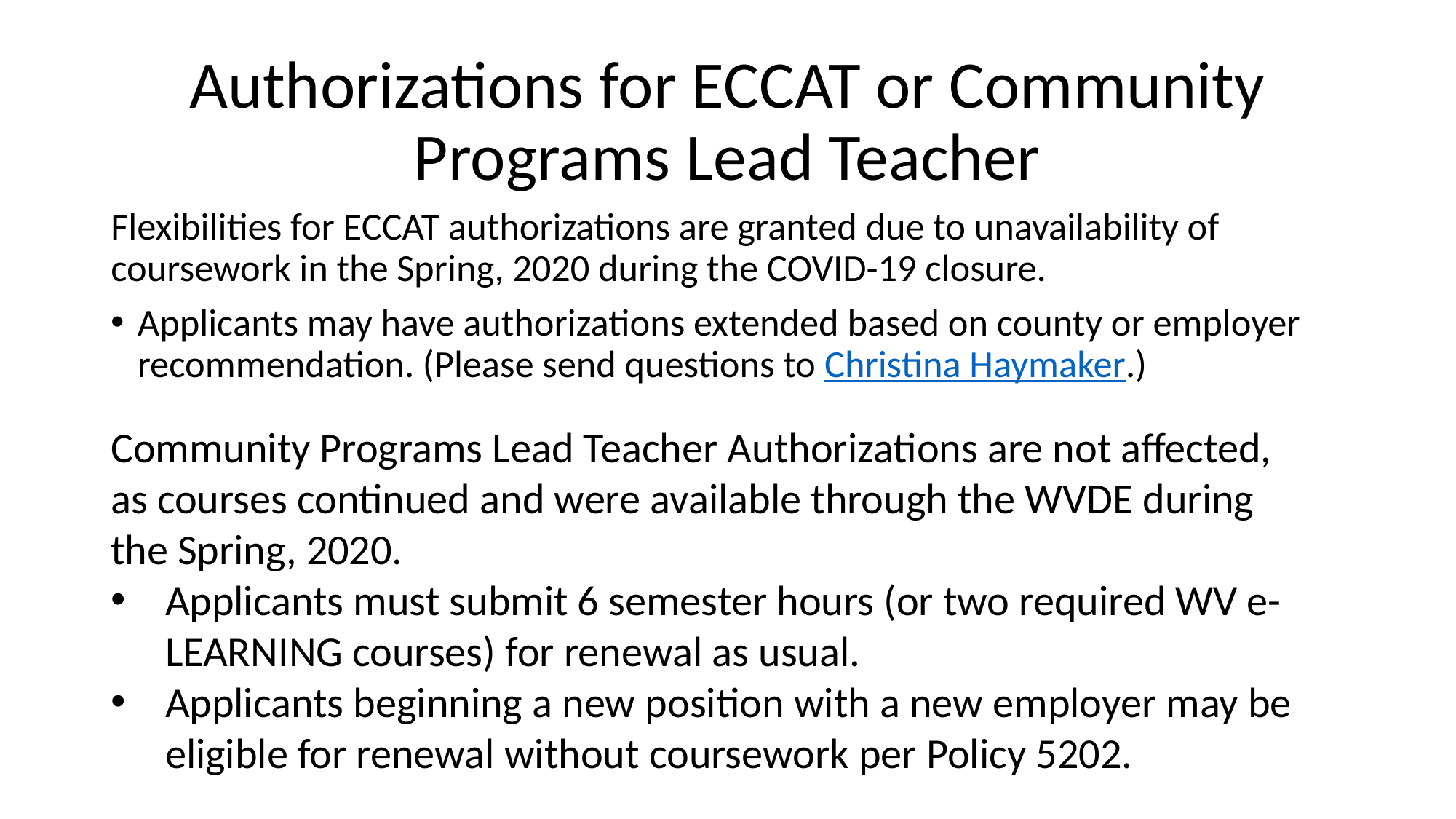

# Authorizations for ECCAT or Community Programs Lead Teacher
Flexibilities for ECCAT authorizations are granted due to unavailability of coursework in the Spring, 2020 during the COVID-19 closure.
Applicants may have authorizations extended based on county or employer recommendation. (Please send questions to Christina Haymaker.)
Community Programs Lead Teacher Authorizations are not affected, as courses continued and were available through the WVDE during the Spring, 2020.
Applicants must submit 6 semester hours (or two required WV e-LEARNING courses) for renewal as usual.
Applicants beginning a new position with a new employer may be eligible for renewal without coursework per Policy 5202.